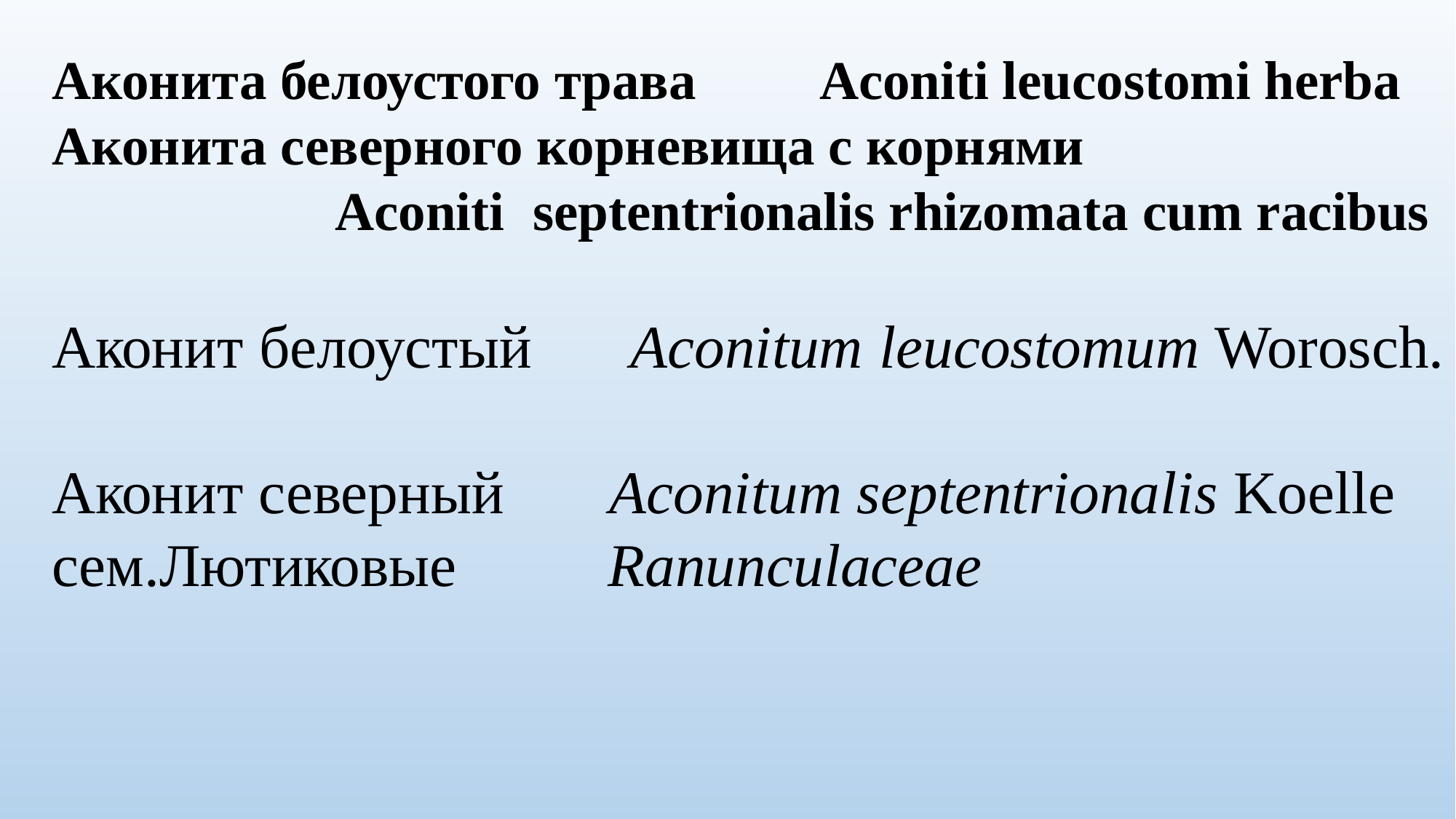

Аконита белоустого трава         Aconiti leucostomi herba
Аконита северного корневища с корнями
                    Aconiti  septentrionalis rhizomata cum racibus
Аконит белоустый      Aconitum leucostomum Worosch.
Аконит северный       Aconitum septentrionalis Koelle
сем.Лютиковые          Ranunculaceae